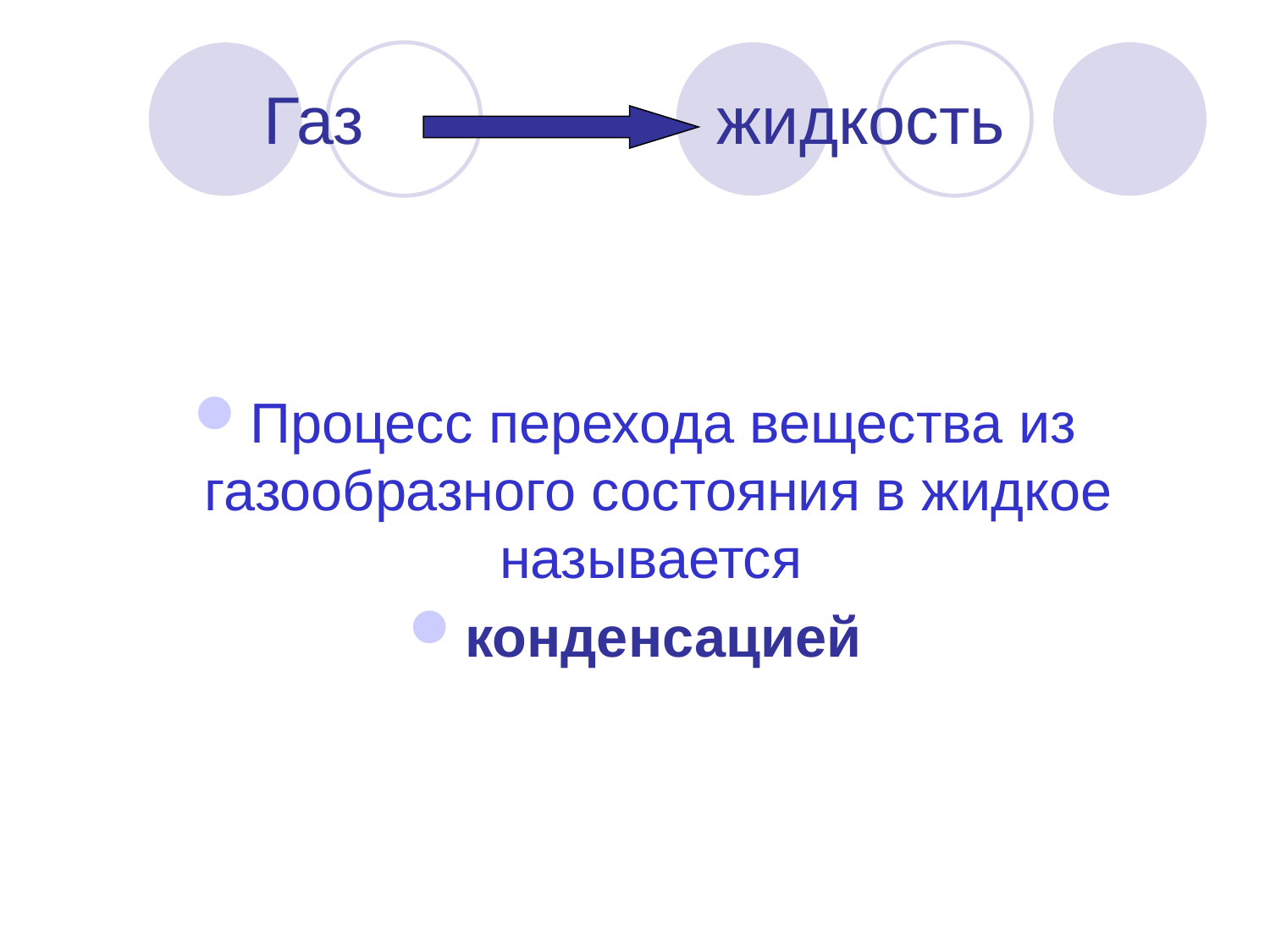

# Газ                   жидкость

Процесс перехода вещества из газообразного состояния в жидкое называется
конденсацией